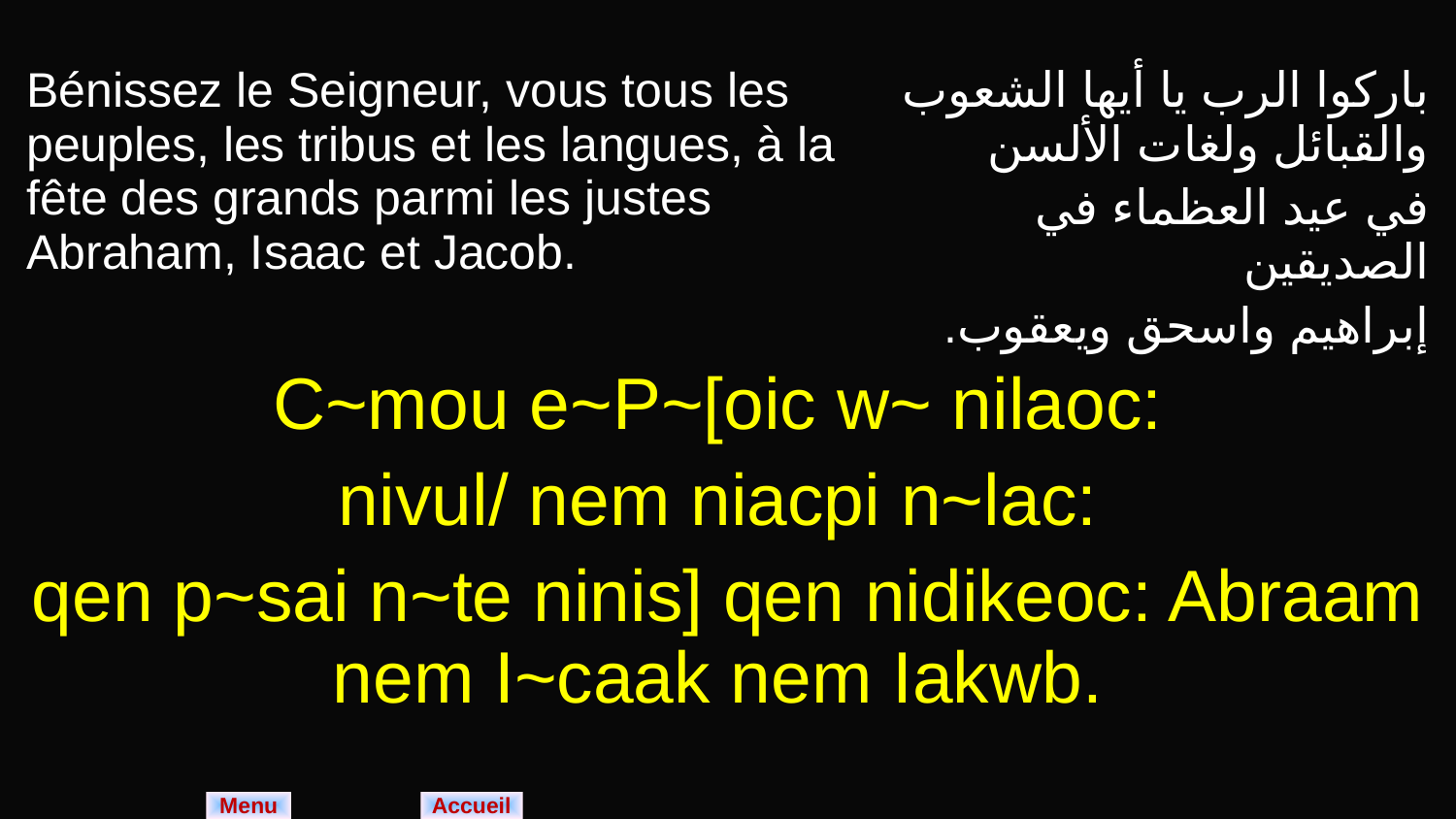

| Bénissez le Seigneur, vous tous les peuples, les tribus et les langues, à la fête des grands parmi les justes Abraham, Isaac et Jacob. | باركوا الرب يا أيها الشعوب والقبائل ولغات الألسن في عيد العظماء في الصديقين إبراهيم واسحق ويعقوب. |
| --- | --- |
| C~mou e~P~[oic w~ nilaoc: nivul/ nem niacpi n~lac: qen p~sai n~te ninis] qen nidikeoc: Abraam nem I~caak nem Iakwb. |  |
Menu